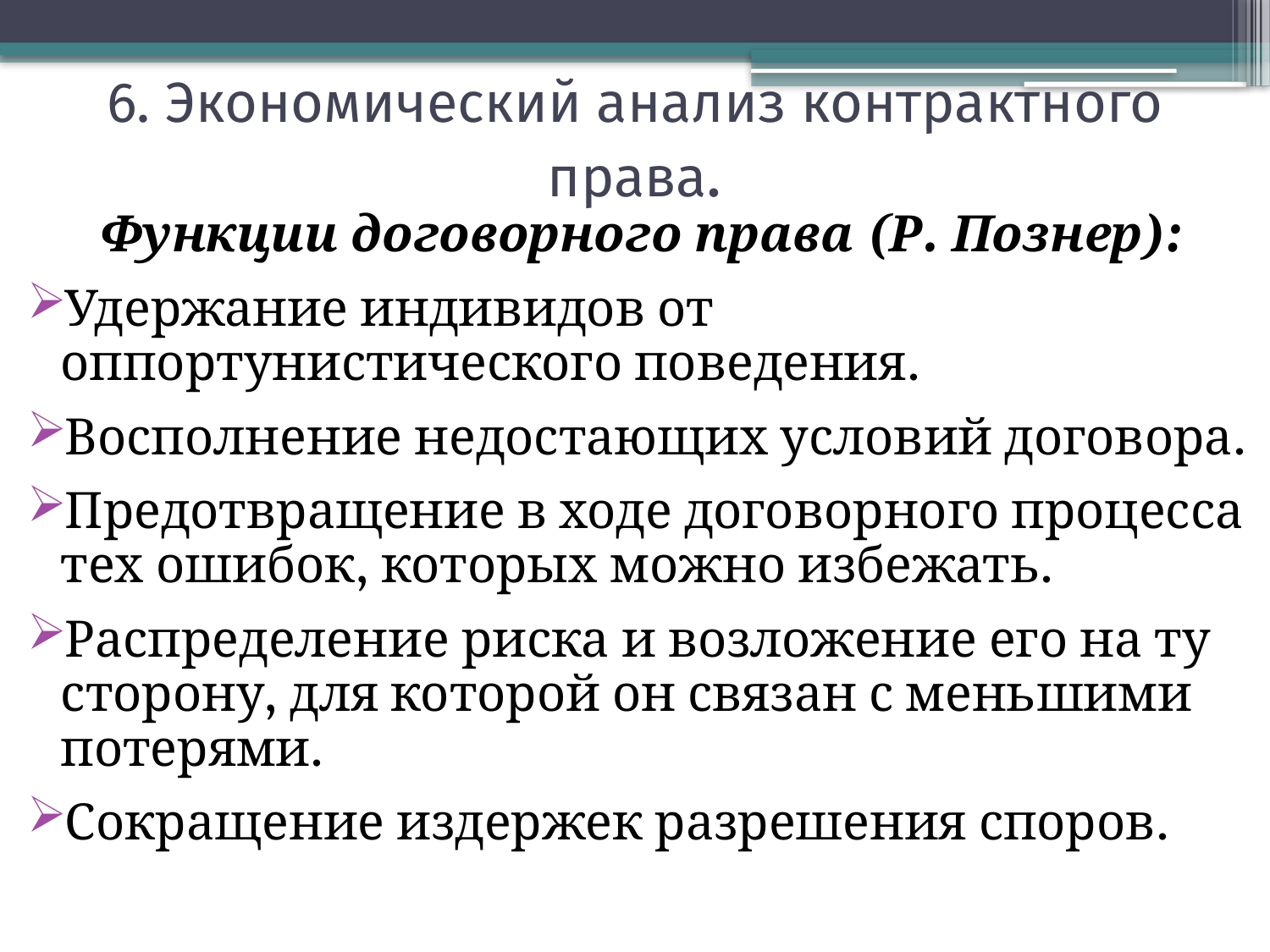

6. Экономический анализ контрактного права.
Функции договорного права (Р. Познер):
Удержание индивидов от оппортунистического поведения.
Восполнение недостающих условий договора.
Предотвращение в ходе договорного процесса тех ошибок, которых можно избежать.
Распределение риска и возложение его на ту сторону, для которой он связан с меньшими потерями.
Сокращение издержек разрешения споров.